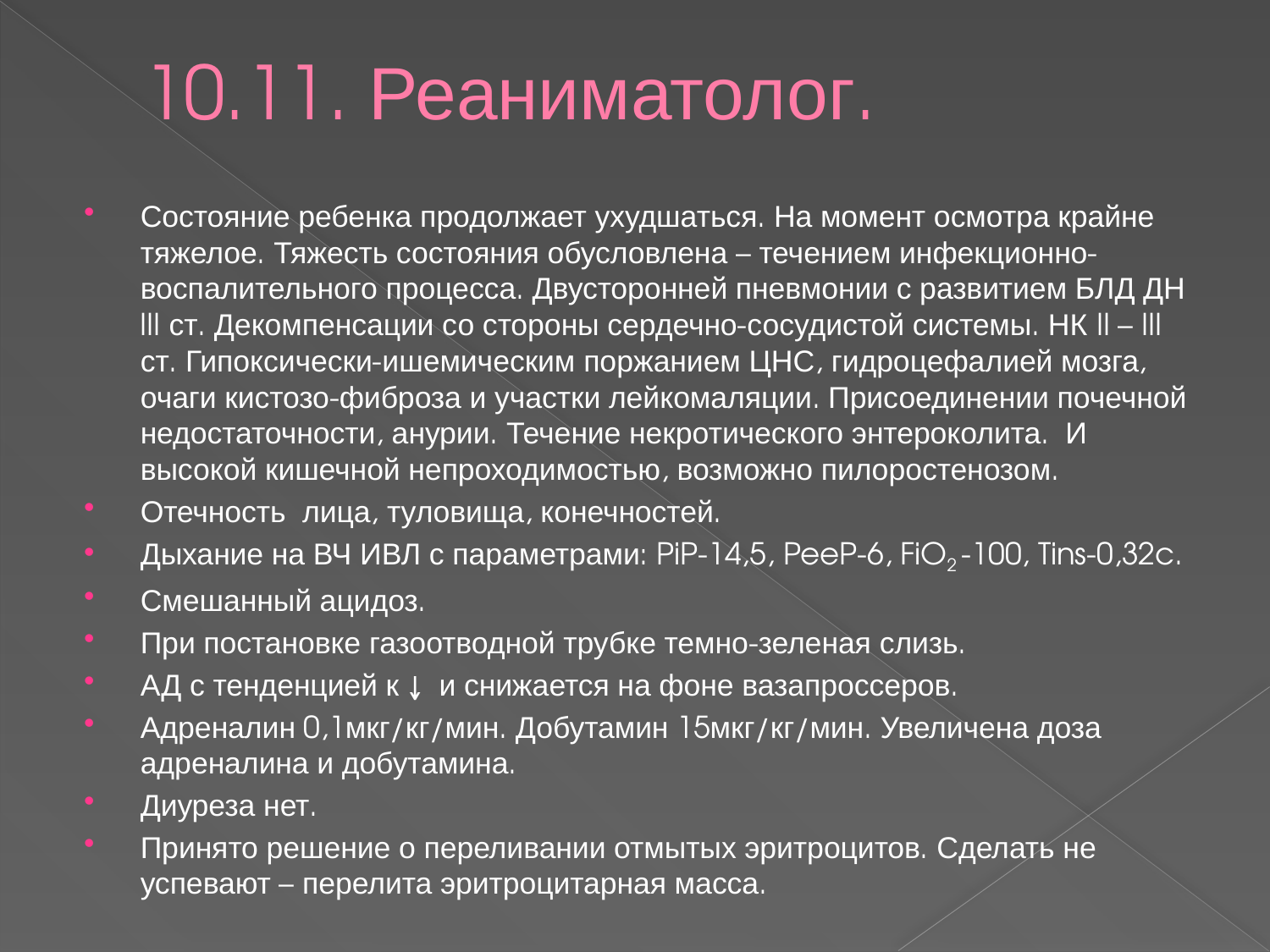

# 10.11. Реаниматолог.

Состояние ребенка продолжает ухудшаться. На момент осмотра крайне тяжелое. Тяжесть состояния обусловлена – течением инфекционно-воспалительного процесса. Двусторонней пневмонии с развитием БЛД ДН III ст. Декомпенсации со стороны сердечно-сосудистой системы. НК II – III ст. Гипоксически-ишемическим поржанием ЦНС, гидроцефалией мозга, очаги кистозо-фиброза и участки лейкомаляции. Присоединении почечной недостаточности, анурии. Течение некротического энтероколита.  И высокой кишечной непроходимостью, возможно пилоростенозом.
Отечность  лица, туловища, конечностей.
Дыхание на ВЧ ИВЛ с параметрами: PiP-14,5, PeeP-6, FiO2 -100, Tins-0,32c.
Смешанный ацидоз.
При постановке газоотводной трубке темно-зеленая слизь.
АД с тенденцией к ↓  и снижается на фоне вазапроссеров.
Адреналин 0,1мкг/кг/мин. Добутамин 15мкг/кг/мин. Увеличена доза адреналина и добутамина.
Диуреза нет.
Принято решение о переливании отмытых эритроцитов. Сделать не успевают – перелита эритроцитарная масса.